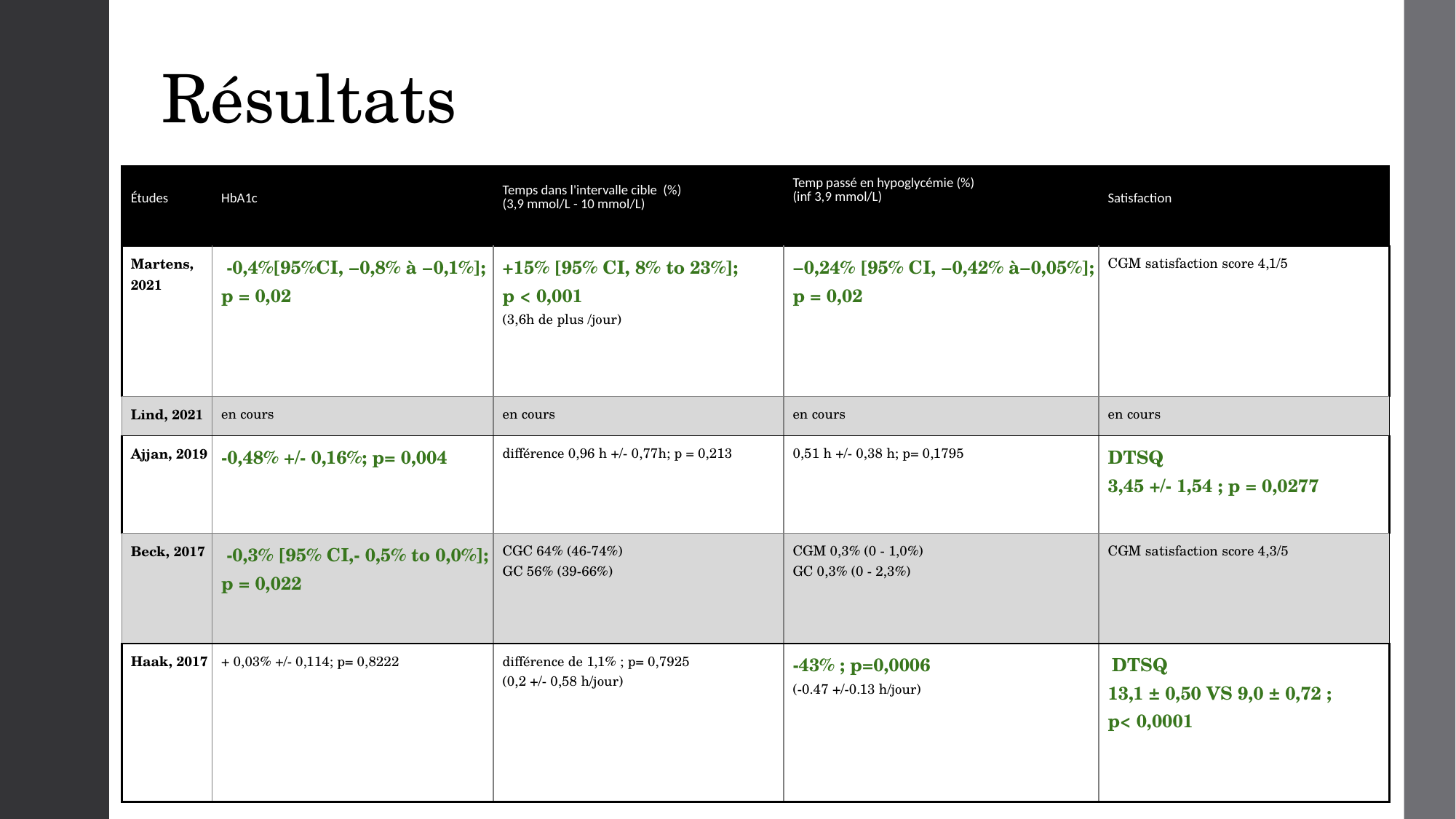

# Résultats
| Études | HbA1c | Temps dans l'intervalle cible (%) (3,9 mmol/L - 10 mmol/L) | Temp passé en hypoglycémie (%) (inf 3,9 mmol/L) | Satisfaction |
| --- | --- | --- | --- | --- |
| Martens, 2021 | -0,4%[95%CI, −0,8% à −0,1%]; p = 0,02 | +15% [95% CI, 8% to 23%]; p < 0,001 (3,6h de plus /jour) | −0,24% [95% CI, −0,42% à−0,05%]; p = 0,02 | CGM satisfaction score 4,1/5 |
| Lind, 2021 | en cours | en cours | en cours | en cours |
| Ajjan, 2019 | -0,48% +/- 0,16%; p= 0,004 | différence 0,96 h +/- 0,77h; p = 0,213 | 0,51 h +/- 0,38 h; p= 0,1795 | DTSQ 3,45 +/- 1,54 ; p = 0,0277 |
| Beck, 2017 | -0,3% [95% CI,- 0,5% to 0,0%]; p = 0,022 | CGC 64% (46-74%) GC 56% (39-66%) | CGM 0,3% (0 - 1,0%) GC 0,3% (0 - 2,3%) | CGM satisfaction score 4,3/5 |
| Haak, 2017 | + 0,03% +/- 0,114; p= 0,8222 | différence de 1,1% ; p= 0,7925 (0,2 +/- 0,58 h/jour) | -43% ; p=0,0006 (-0.47 +/-0.13 h/jour) | DTSQ 13,1 ± 0,50 VS 9,0 ± 0,72 ; p< 0,0001 |